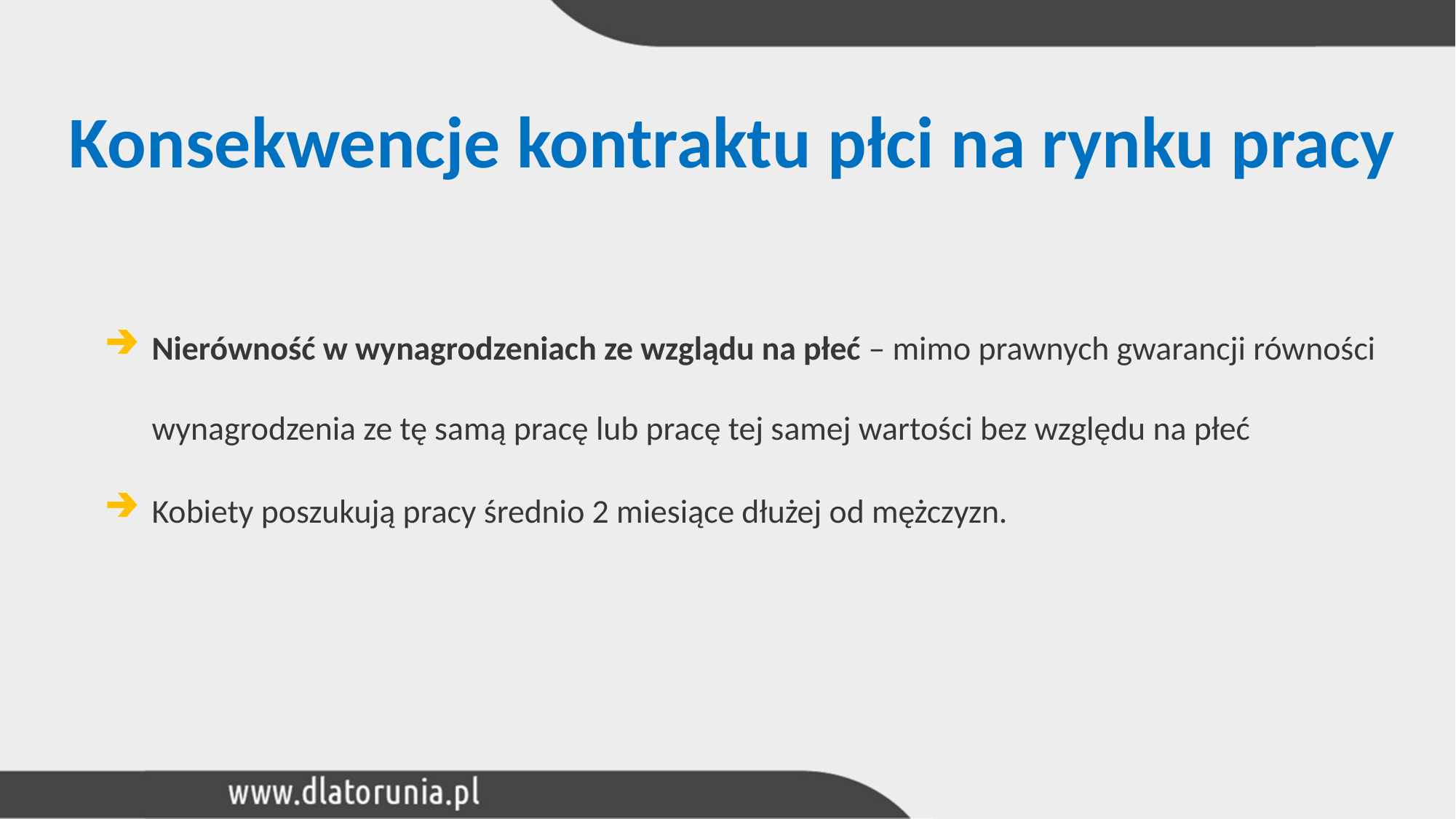

# Konsekwencje kontraktu płci na rynku pracy
Nierówność w wynagrodzeniach ze wzglądu na płeć – mimo prawnych gwarancji równości wynagrodzenia ze tę samą pracę lub pracę tej samej wartości bez względu na płeć
Kobiety poszukują pracy średnio 2 miesiące dłużej od mężczyzn.